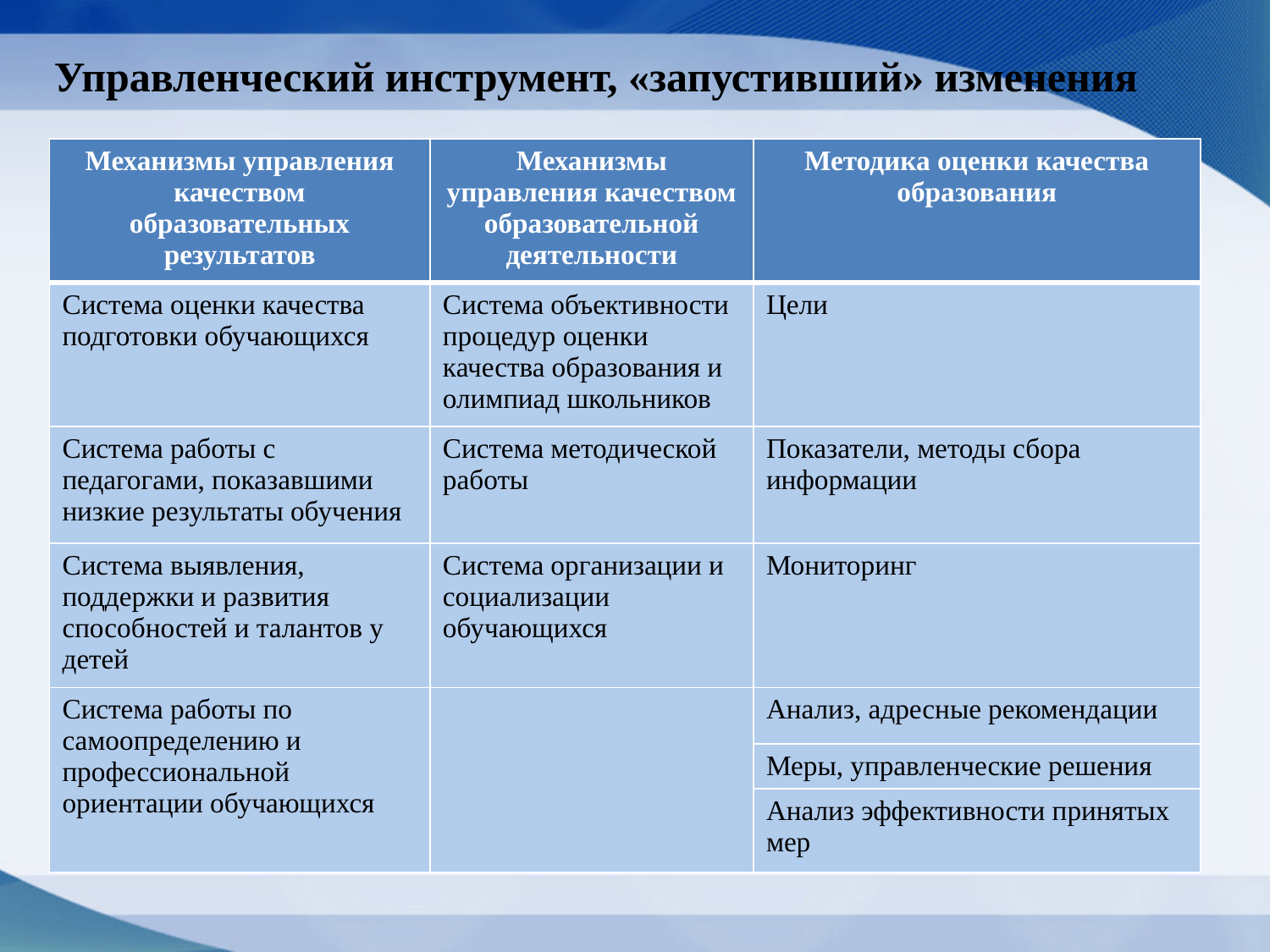

# Управленческий инструмент, «запустивший» изменения
| Механизмы управления качеством образовательных результатов | Механизмы управления качеством образовательной деятельности | Методика оценки качества образования |
| --- | --- | --- |
| Система оценки качества подготовки обучающихся | Система объективности процедур оценки качества образования и олимпиад школьников | Цели |
| Система работы с педагогами, показавшими низкие результаты обучения | Система методической работы | Показатели, методы сбора информации |
| Система выявления, поддержки и развития способностей и талантов у детей | Система организации и социализации обучающихся | Мониторинг |
| Система работы по самоопределению и профессиональной ориентации обучающихся |  | Анализ, адресные рекомендации |
|  |  | Меры, управленческие решения |
|  |  | Анализ эффективности принятых мер |